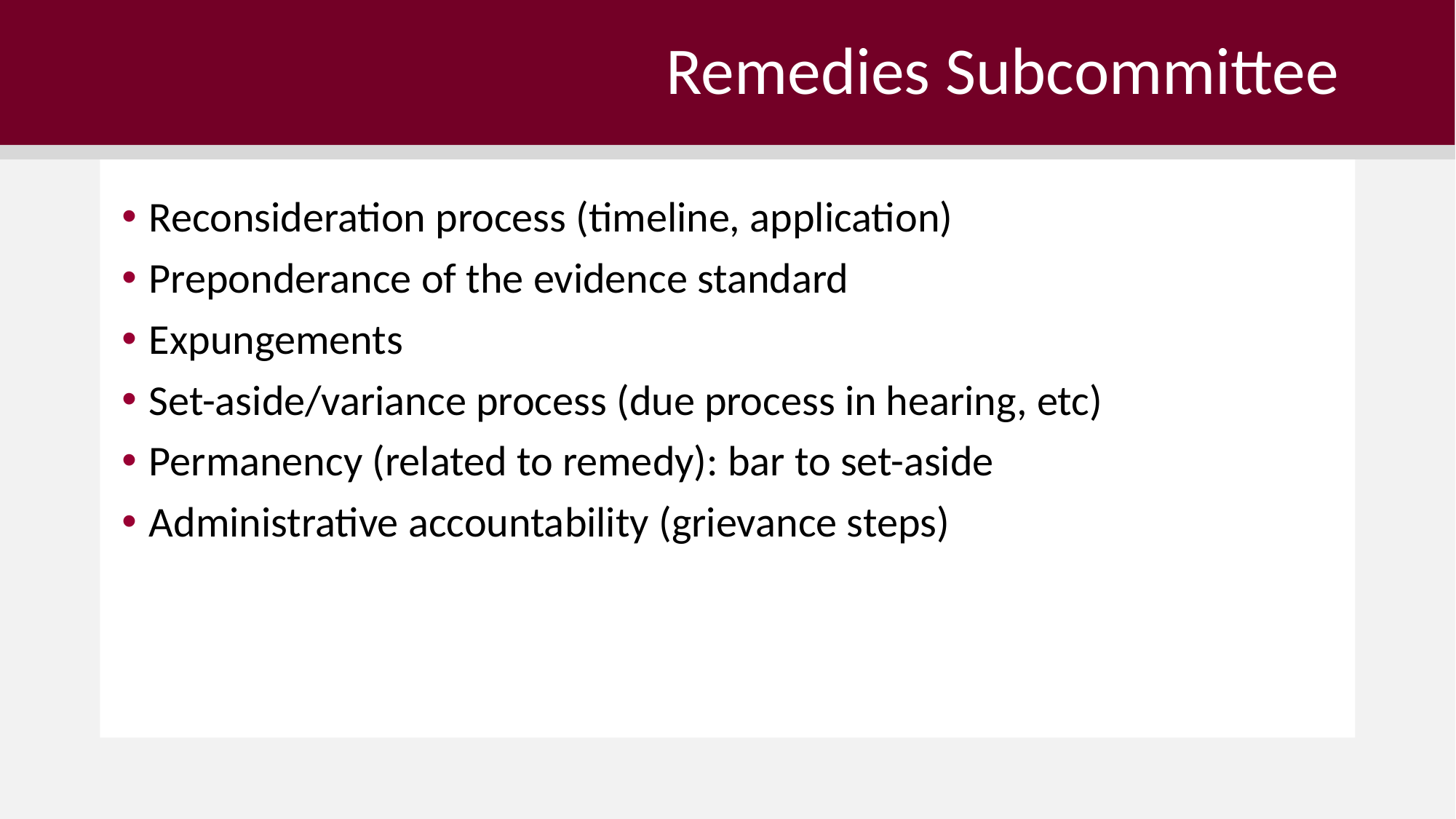

# Remedies Subcommittee
Reconsideration process (timeline, application)
Preponderance of the evidence standard
Expungements
Set-aside/variance process (due process in hearing, etc)
Permanency (related to remedy): bar to set-aside
Administrative accountability (grievance steps)